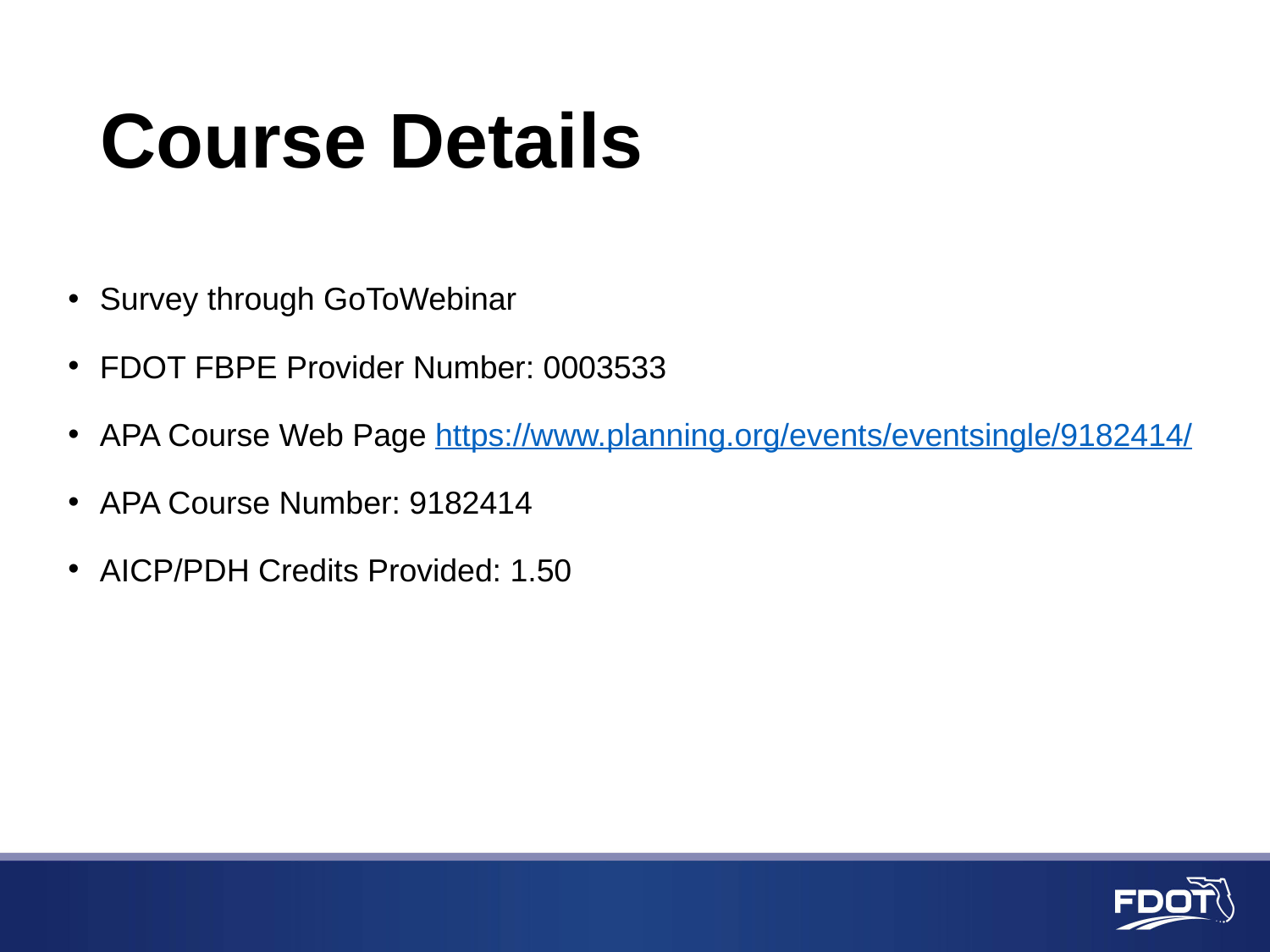

# Course Details
Survey through GoToWebinar
FDOT FBPE Provider Number: 0003533
APA Course Web Page https://www.planning.org/events/eventsingle/9182414/
APA Course Number: 9182414
AICP/PDH Credits Provided: 1.50